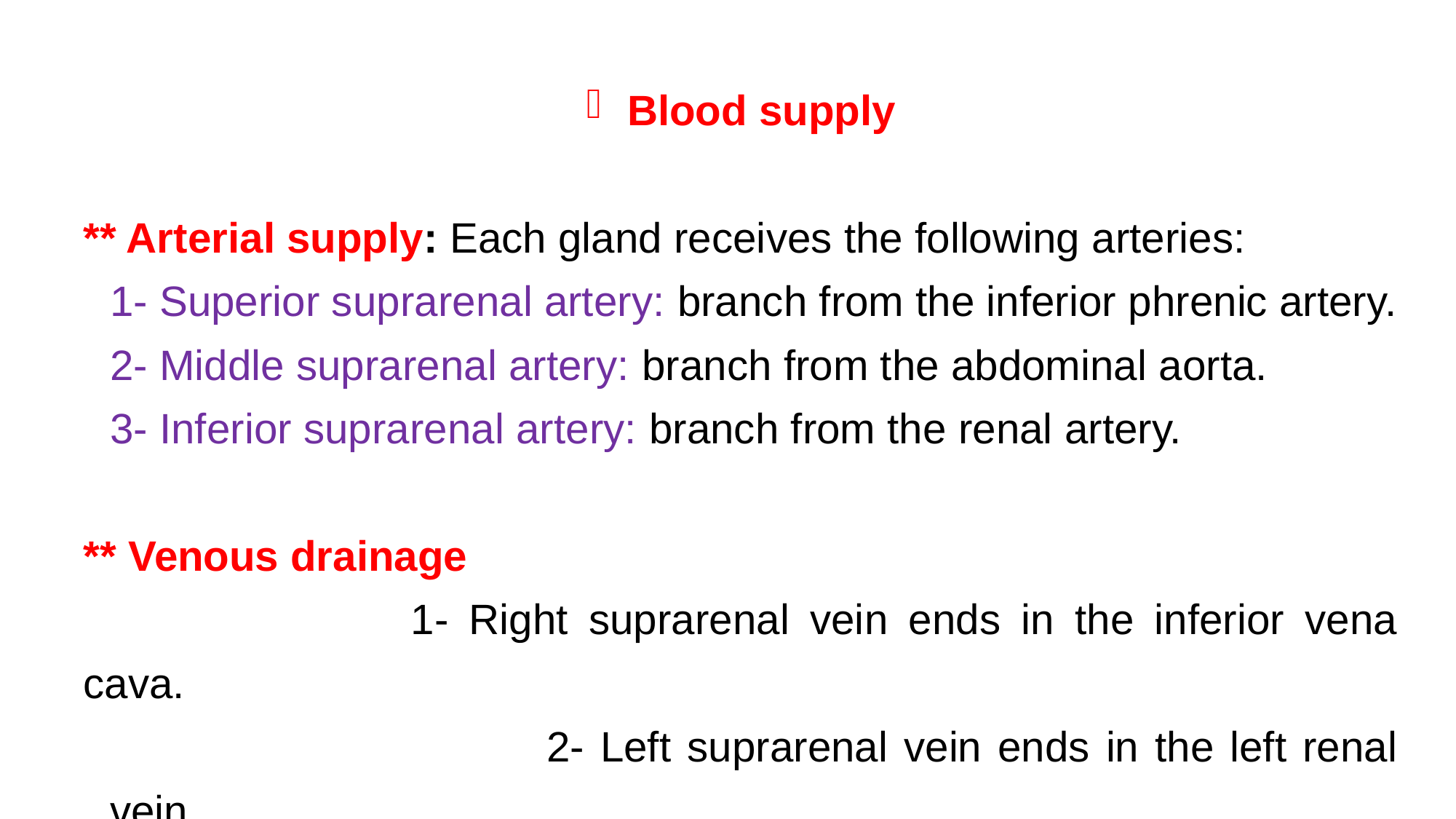

Blood supply

** Arterial supply: Each gland receives the following arteries:
1- Superior suprarenal artery: branch from the inferior phrenic artery.
2- Middle suprarenal artery: branch from the abdominal aorta.
3- Inferior suprarenal artery: branch from the renal artery.

** Venous drainage
			1- Right suprarenal vein ends in the inferior vena cava.
				2- Left suprarenal vein ends in the left renal vein.